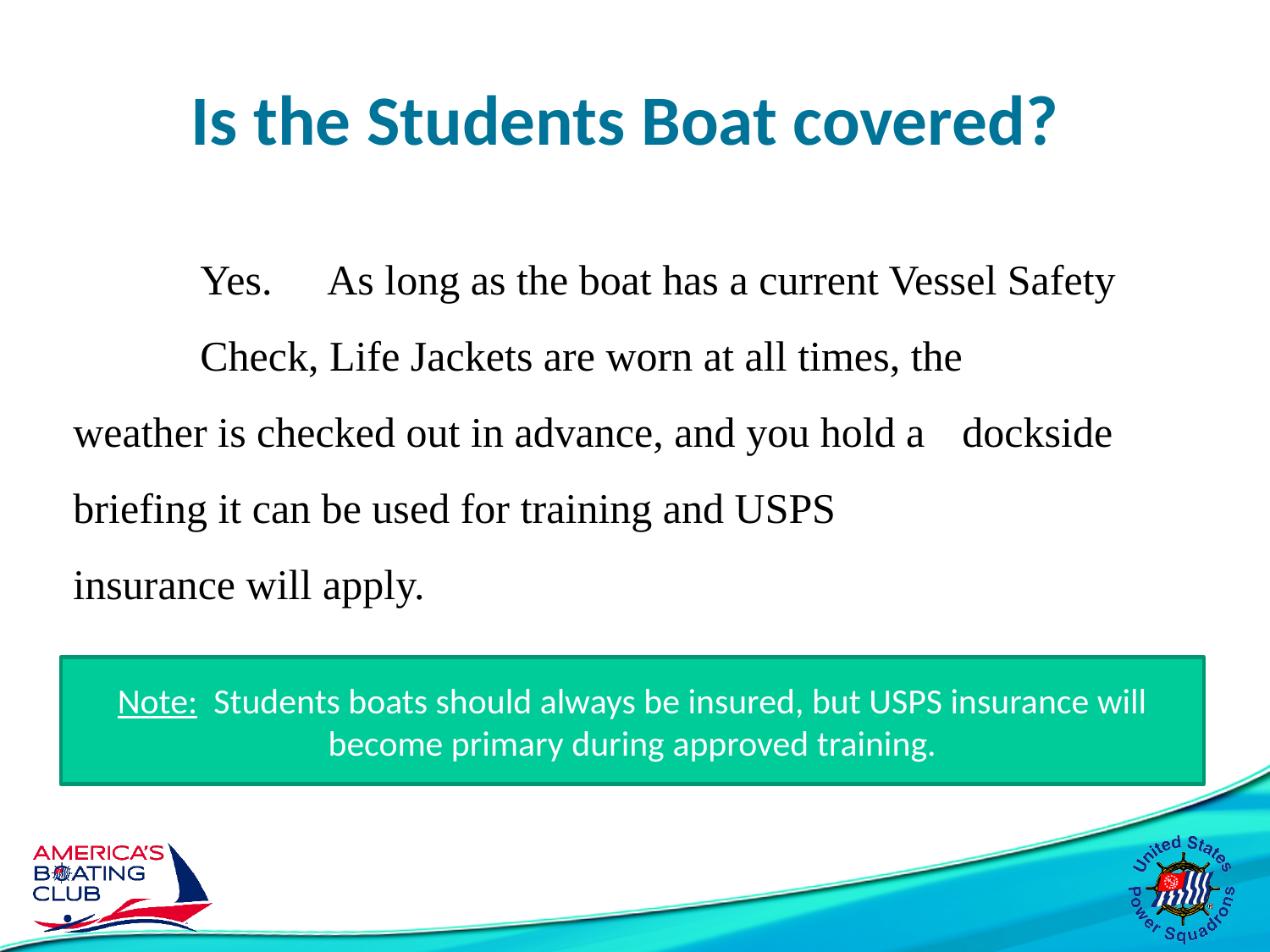

# Is the Students Boat covered?
	Yes. 	As long as the boat has a current Vessel Safety
	Check, Life Jackets are worn at all times, the 	weather is checked out in advance, and you hold a 	dockside briefing it can be used for training and USPS 	insurance will apply.
Note:  Students boats should always be insured, but USPS insurance will become primary during approved training.